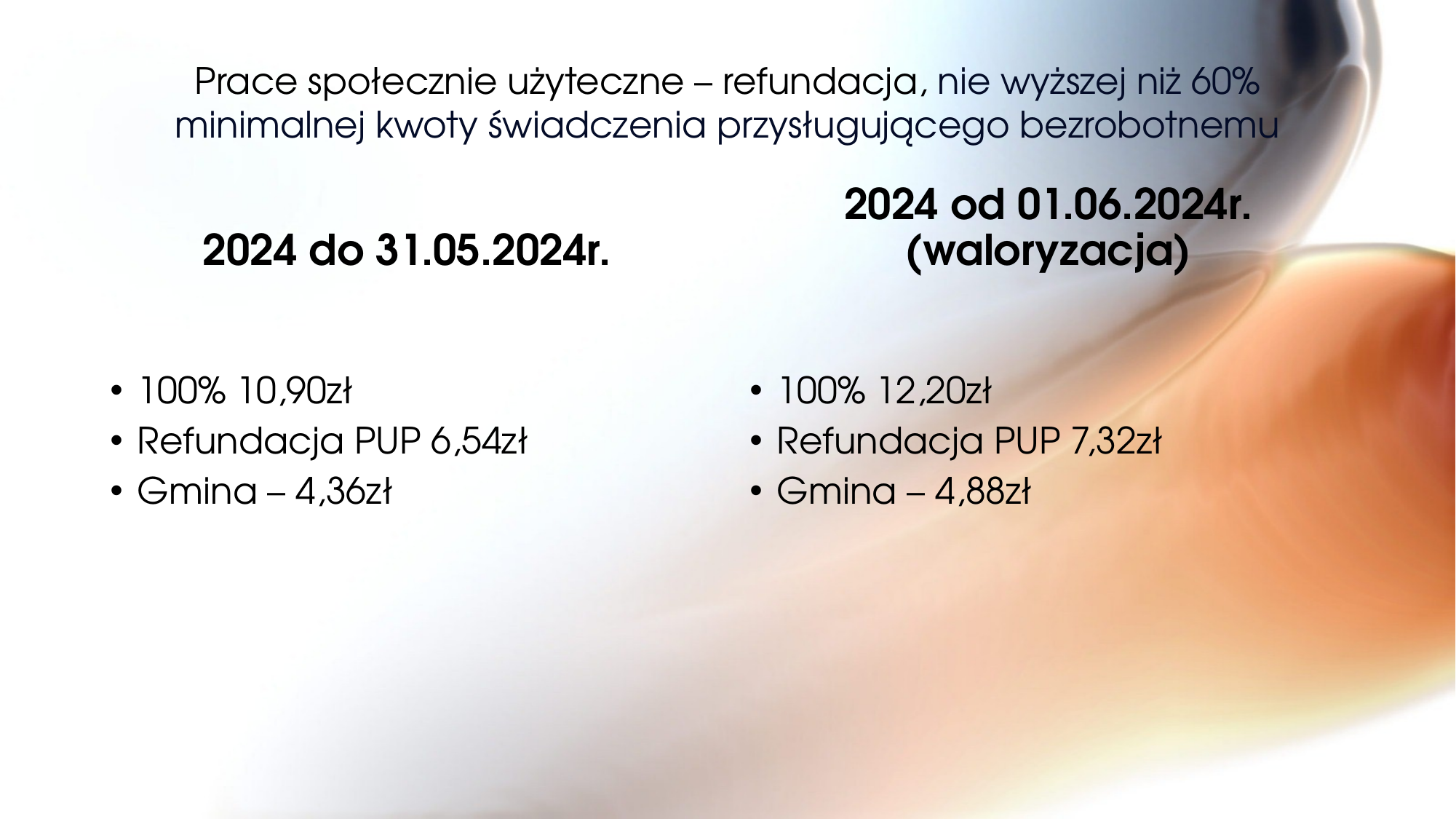

# Prace społecznie użyteczne – refundacja, nie wyższej niż 60% minimalnej kwoty świadczenia przysługującego bezrobotnemu
2024 do 31.05.2024r.
2024 od 01.06.2024r.(waloryzacja)

100% 10,90zł
Refundacja PUP 6,54zł
Gmina – 4,36zł

100% 12,20zł
Refundacja PUP 7,32zł
Gmina – 4,88zł